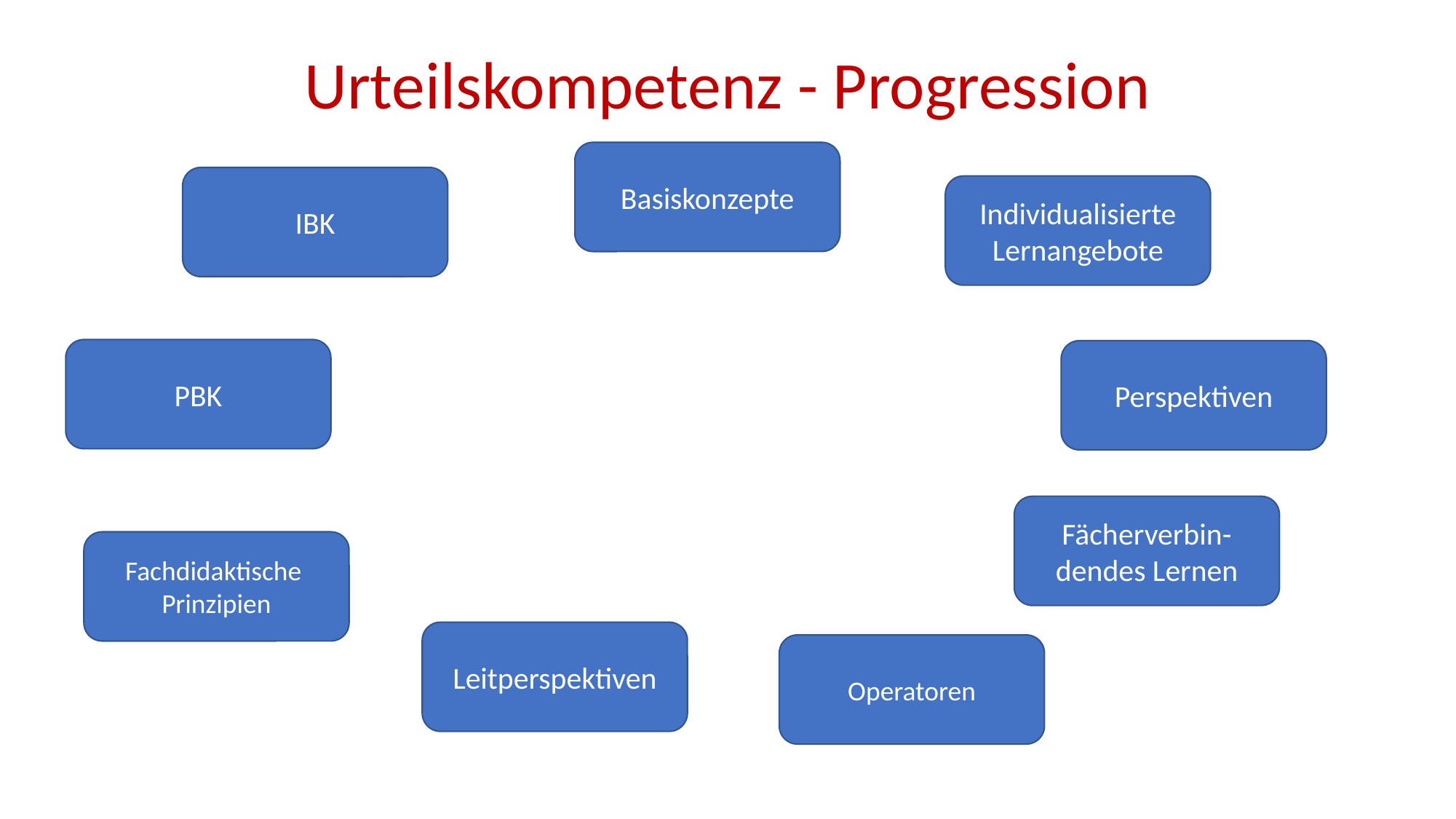

Urteilskompetenz - Progression
Basiskonzepte
IBK
Individualisierte
Lernangebote
PBK
Perspektiven
Fächerverbin-dendes Lernen
Fachdidaktische
Prinzipien
Leitperspektiven
Operatoren